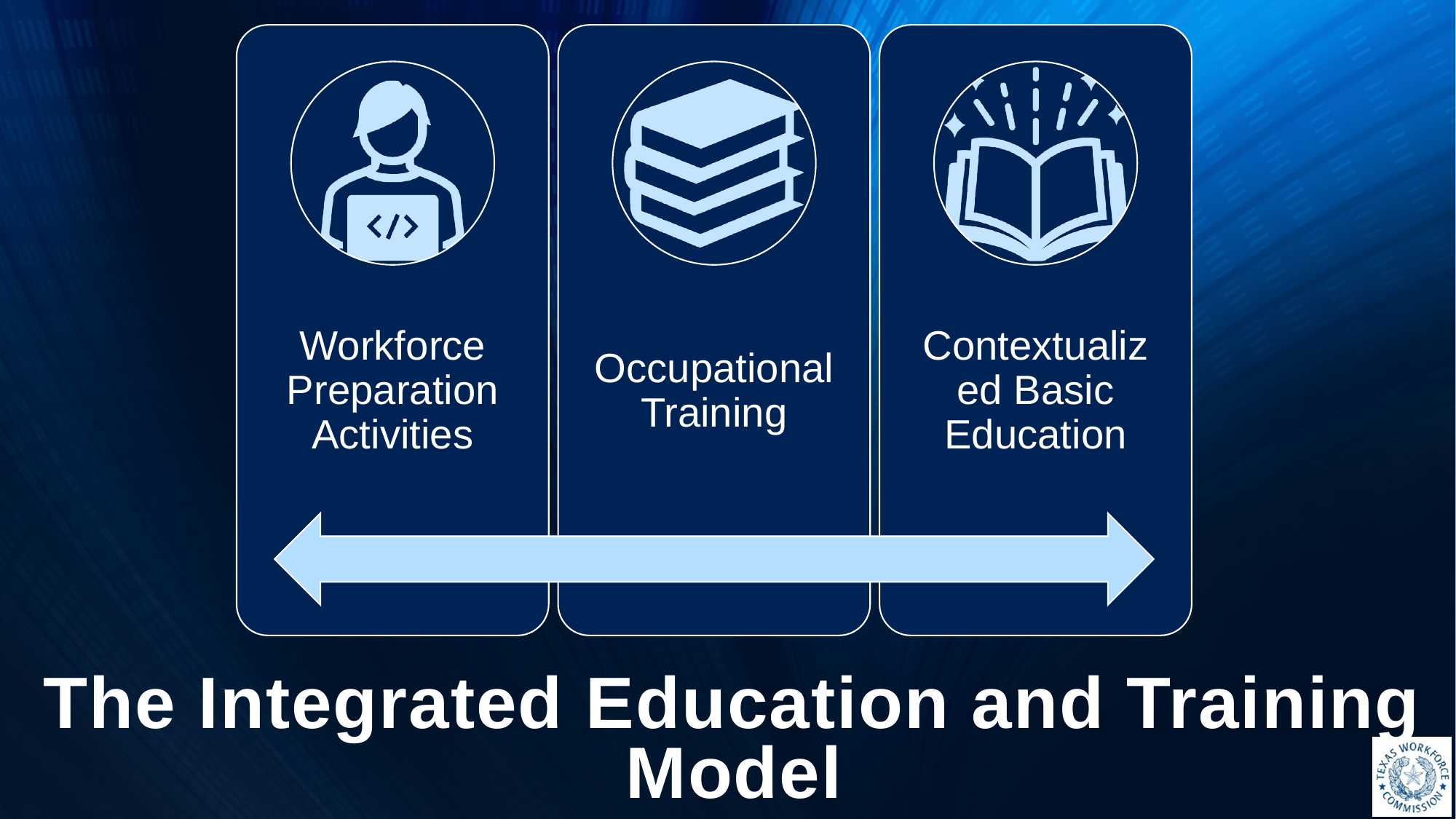

Workforce Preparation Activities
Occupational Training
Contextualized Basic Education
# The Integrated Education and Training Model